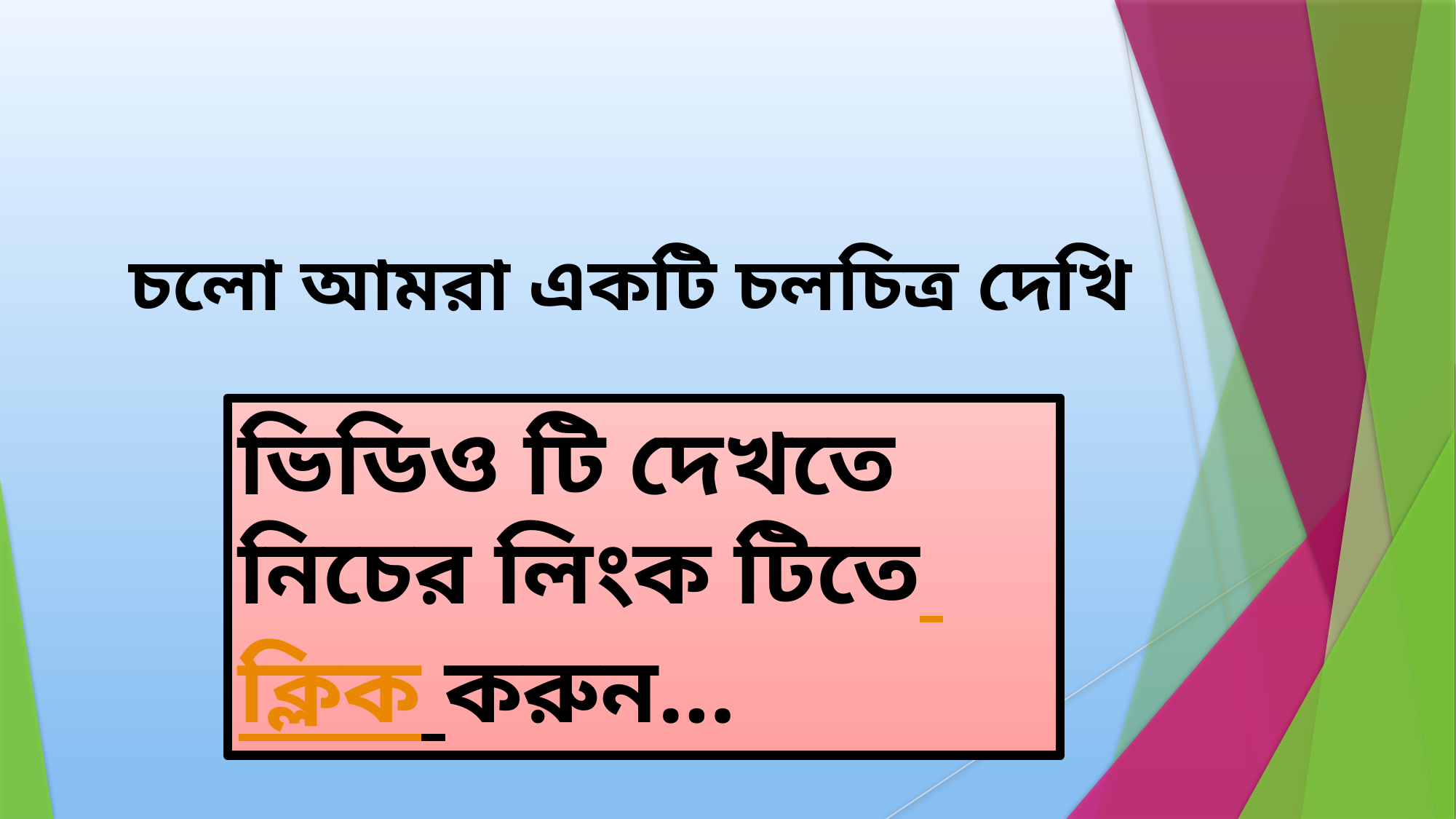

# চলো আমরা একটি চলচিত্র দেখি
ভিডিও টি দেখতে নিচের লিংক টিতে ক্লিক করুন…